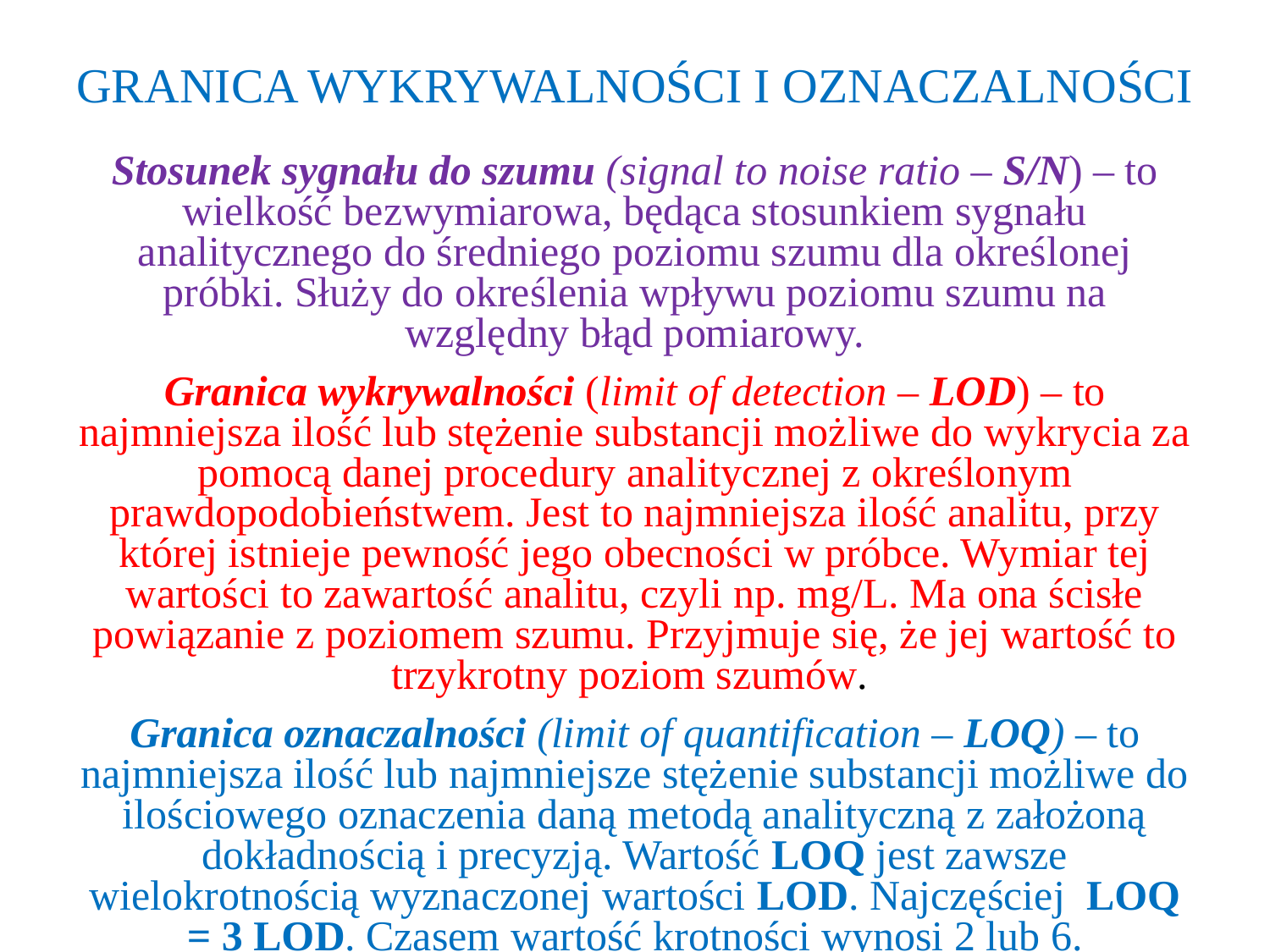

# GRANICA WYKRYWALNOŚCI I OZNACZALNOŚCI
Stosunek sygnału do szumu (signal to noise ratio – S/N) – to wielkość bezwymiarowa, będąca stosunkiem sygnału analitycznego do średniego poziomu szumu dla określonej próbki. Służy do określenia wpływu poziomu szumu na względny błąd pomiarowy.
Granica wykrywalności (limit of detection – LOD) – to najmniejsza ilość lub stężenie substancji możliwe do wykrycia za pomocą danej procedury analitycznej z określonym prawdopodobieństwem. Jest to najmniejsza ilość analitu, przy której istnieje pewność jego obecności w próbce. Wymiar tej wartości to zawartość analitu, czyli np. mg/L. Ma ona ścisłe powiązanie z poziomem szumu. Przyjmuje się, że jej wartość to trzykrotny poziom szumów.
Granica oznaczalności (limit of quantification – LOQ) – to najmniejsza ilość lub najmniejsze stężenie substancji możliwe do ilościowego oznaczenia daną metodą analityczną z założoną dokładnością i precyzją. Wartość LOQ jest zawsze wielokrotnością wyznaczonej wartości LOD. Najczęściej  LOQ = 3 LOD. Czasem wartość krotności wynosi 2 lub 6.